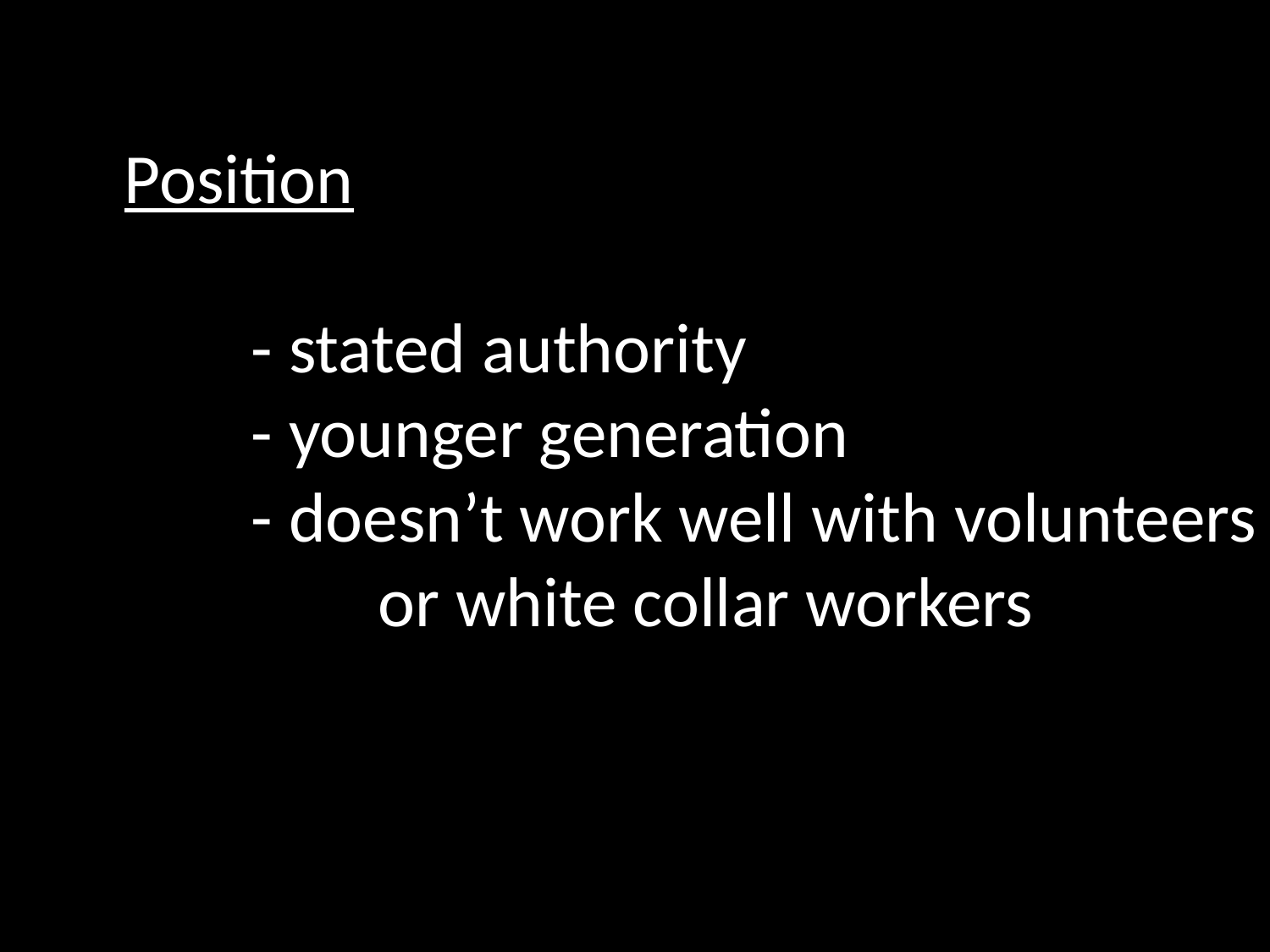

Position

	- stated authority
	- younger generation
	- doesn’t work well with volunteers
		or white collar workers